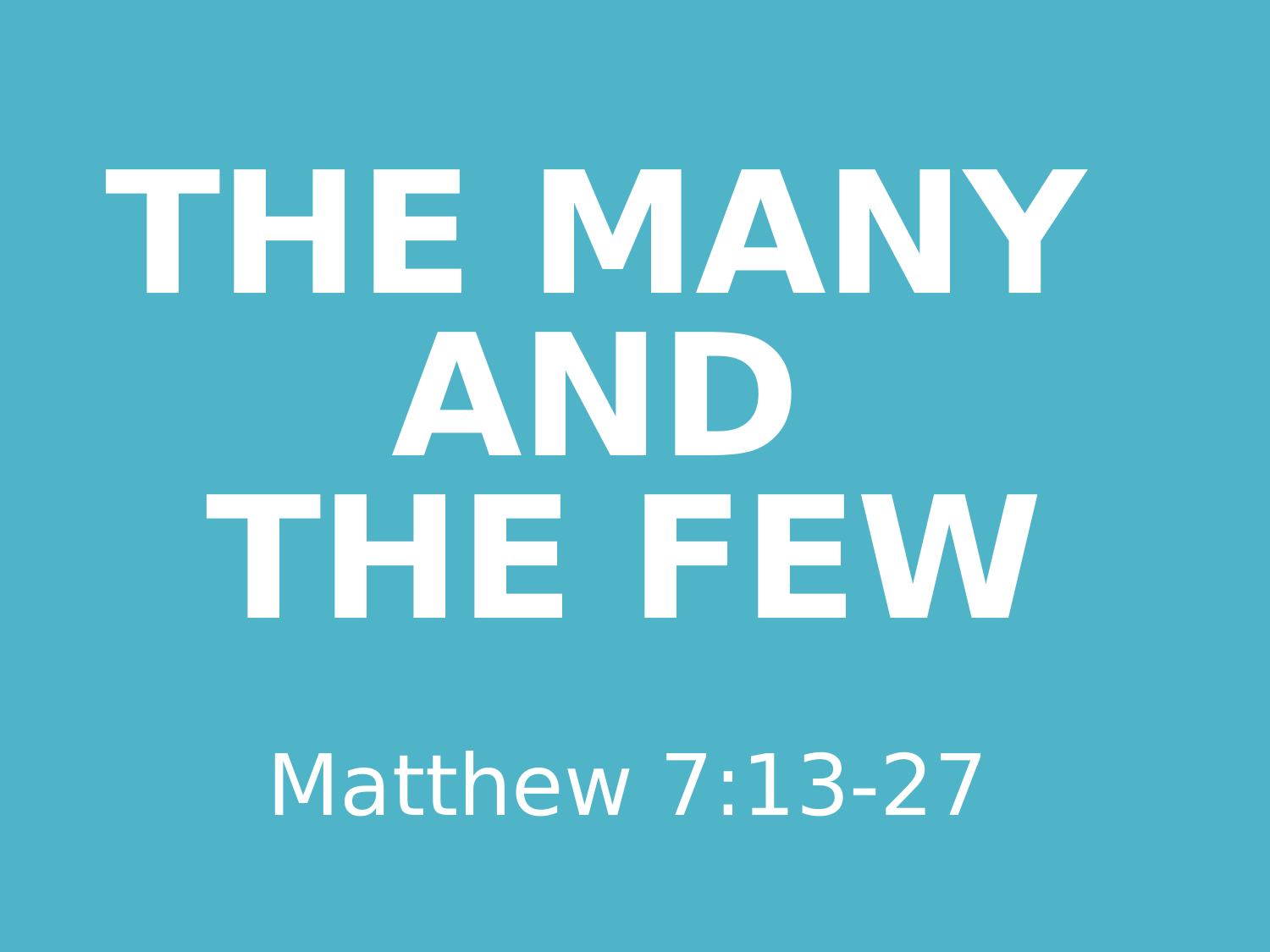

# THE MANY AND THE FEW
Matthew 7:13-27